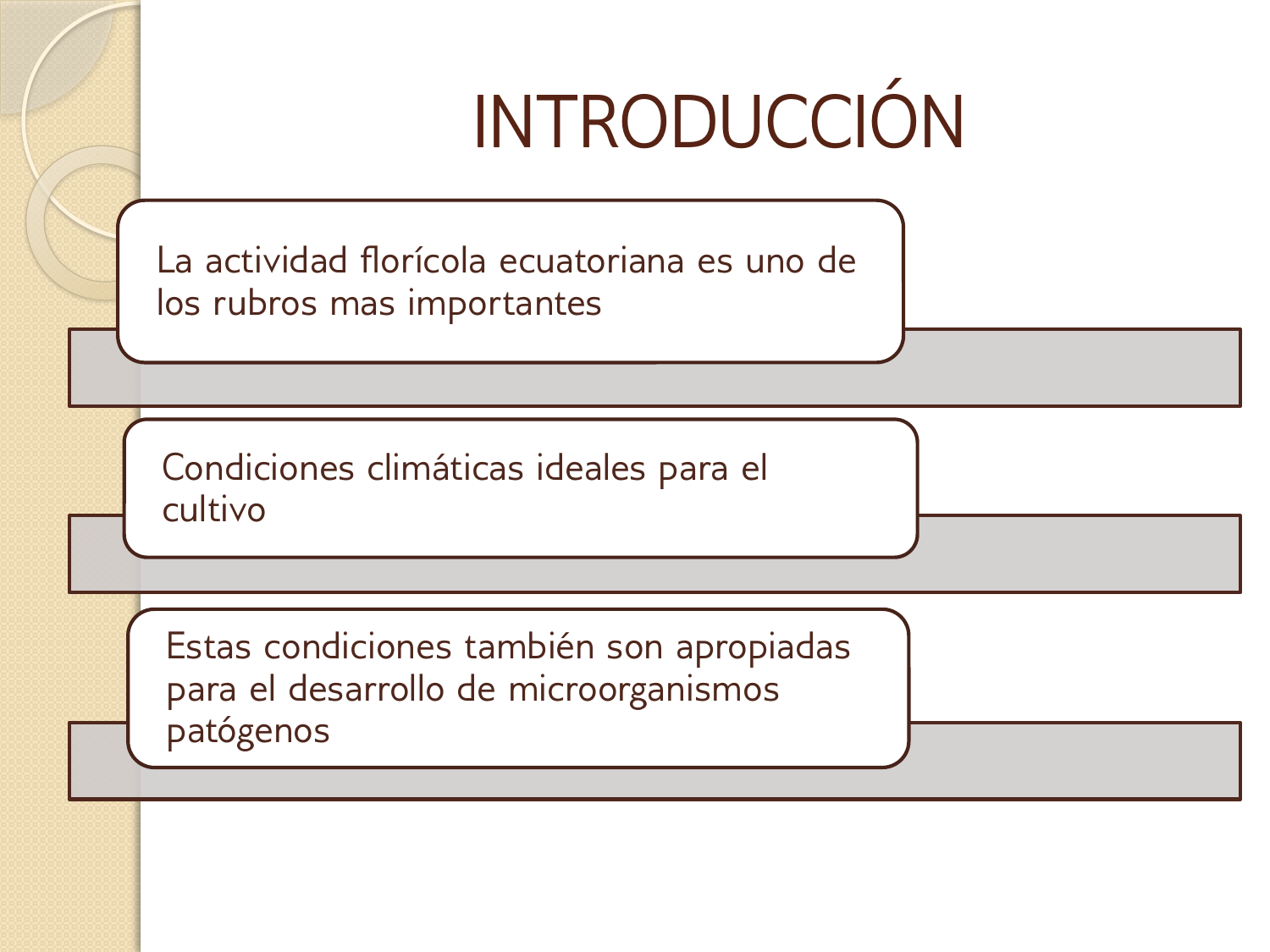

# INTRODUCCIÓN
La actividad florícola ecuatoriana es uno de los rubros mas importantes
Condiciones climáticas ideales para el cultivo
Estas condiciones también son apropiadas para el desarrollo de microorganismos patógenos